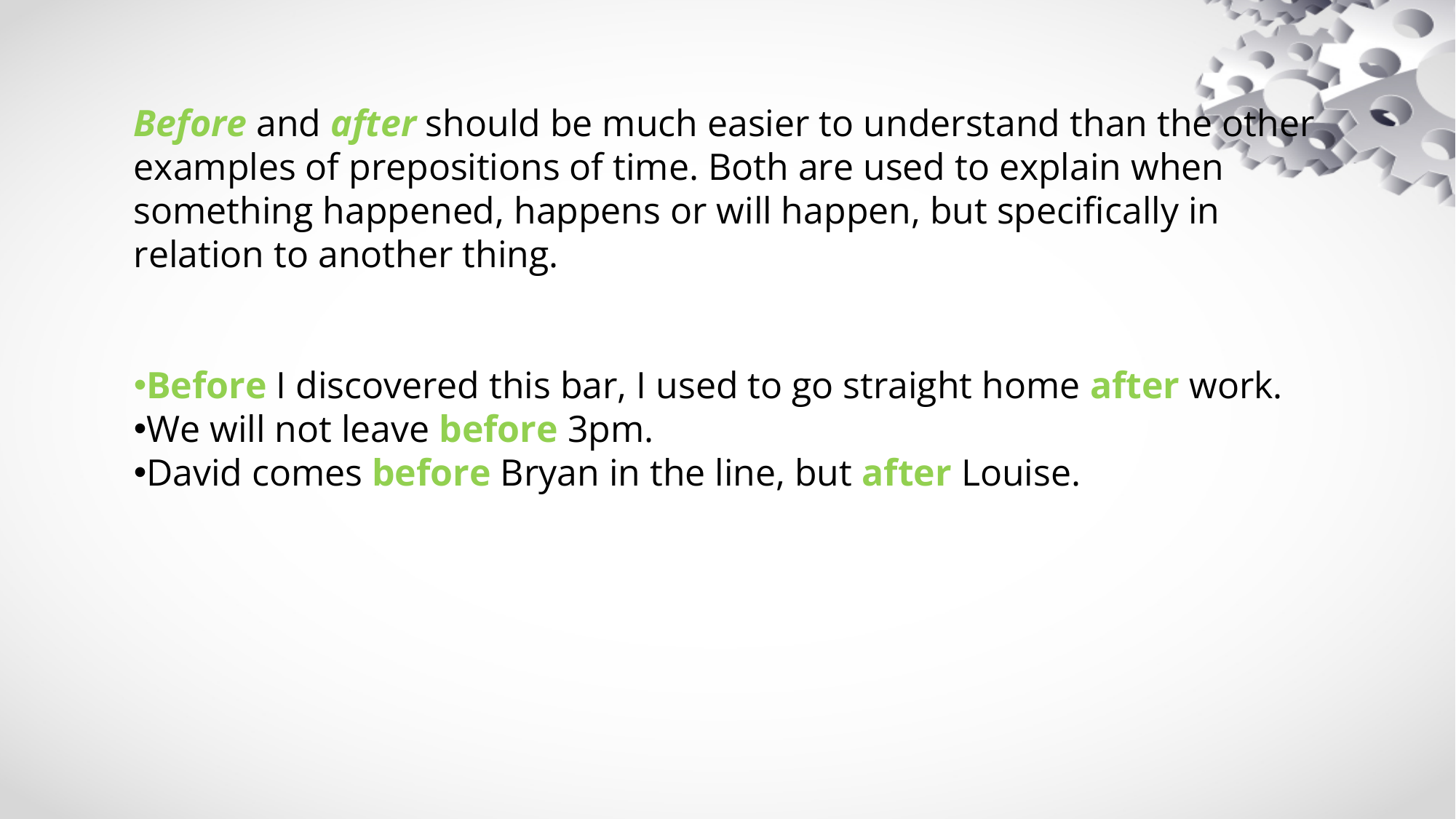

Before and after should be much easier to understand than the other examples of prepositions of time. Both are used to explain when something happened, happens or will happen, but specifically in relation to another thing.

Before I discovered this bar, I used to go straight home after work.
We will not leave before 3pm.
David comes before Bryan in the line, but after Louise.